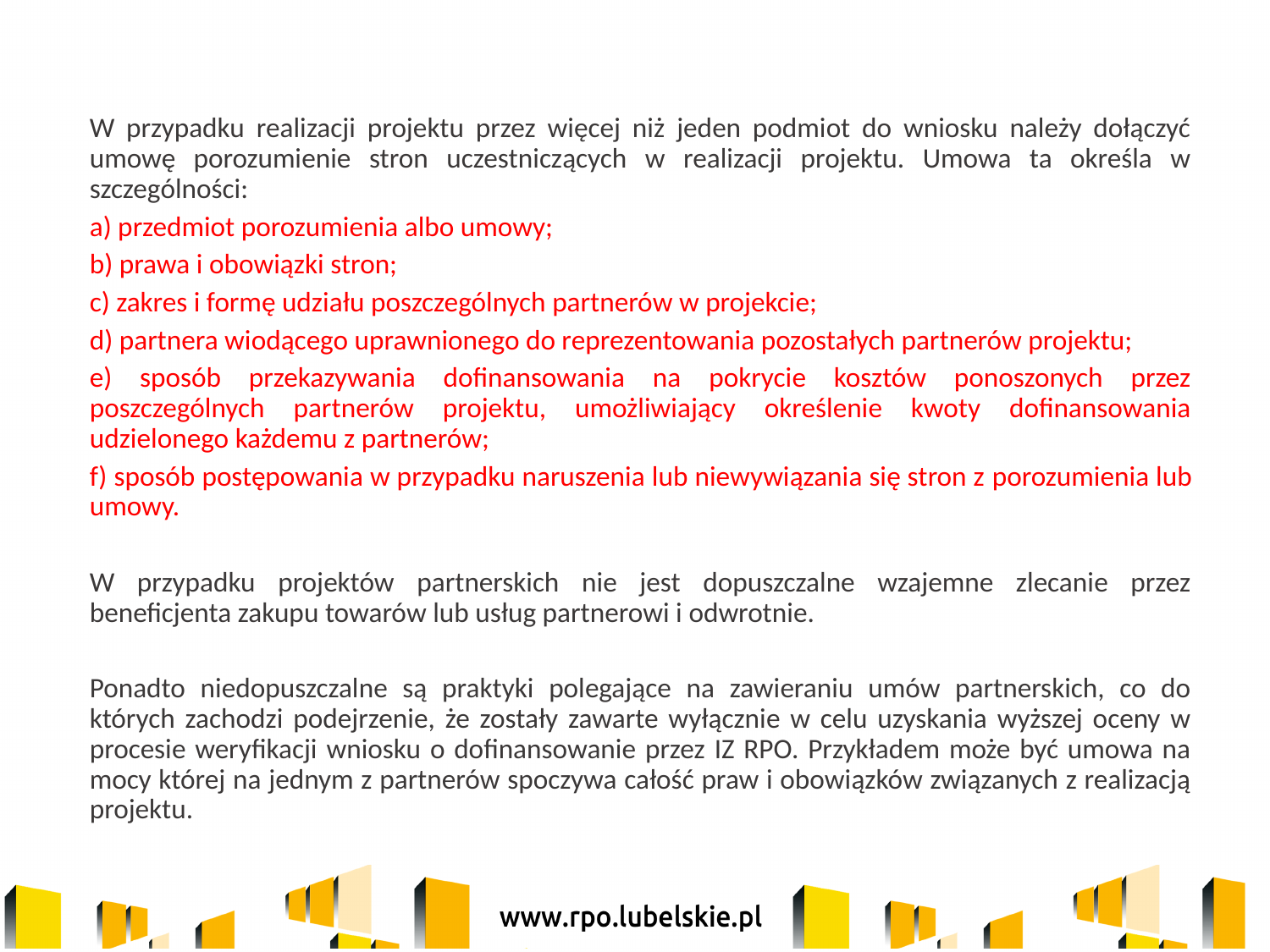

W przypadku realizacji projektu przez więcej niż jeden podmiot do wniosku należy dołączyć umowę porozumienie stron uczestniczących w realizacji projektu. Umowa ta określa w szczególności:
	a) przedmiot porozumienia albo umowy;
	b) prawa i obowiązki stron;
	c) zakres i formę udziału poszczególnych partnerów w projekcie;
	d) partnera wiodącego uprawnionego do reprezentowania pozostałych partnerów projektu;
	e) sposób przekazywania dofinansowania na pokrycie kosztów ponoszonych przez poszczególnych partnerów projektu, umożliwiający określenie kwoty dofinansowania udzielonego każdemu z partnerów;
	f) sposób postępowania w przypadku naruszenia lub niewywiązania się stron z porozumienia lub umowy.

	W przypadku projektów partnerskich nie jest dopuszczalne wzajemne zlecanie przez beneficjenta zakupu towarów lub usług partnerowi i odwrotnie.

	Ponadto niedopuszczalne są praktyki polegające na zawieraniu umów partnerskich, co do których zachodzi podejrzenie, że zostały zawarte wyłącznie w celu uzyskania wyższej oceny w procesie weryfikacji wniosku o dofinansowanie przez IZ RPO. Przykładem może być umowa na mocy której na jednym z partnerów spoczywa całość praw i obowiązków związanych z realizacją projektu.